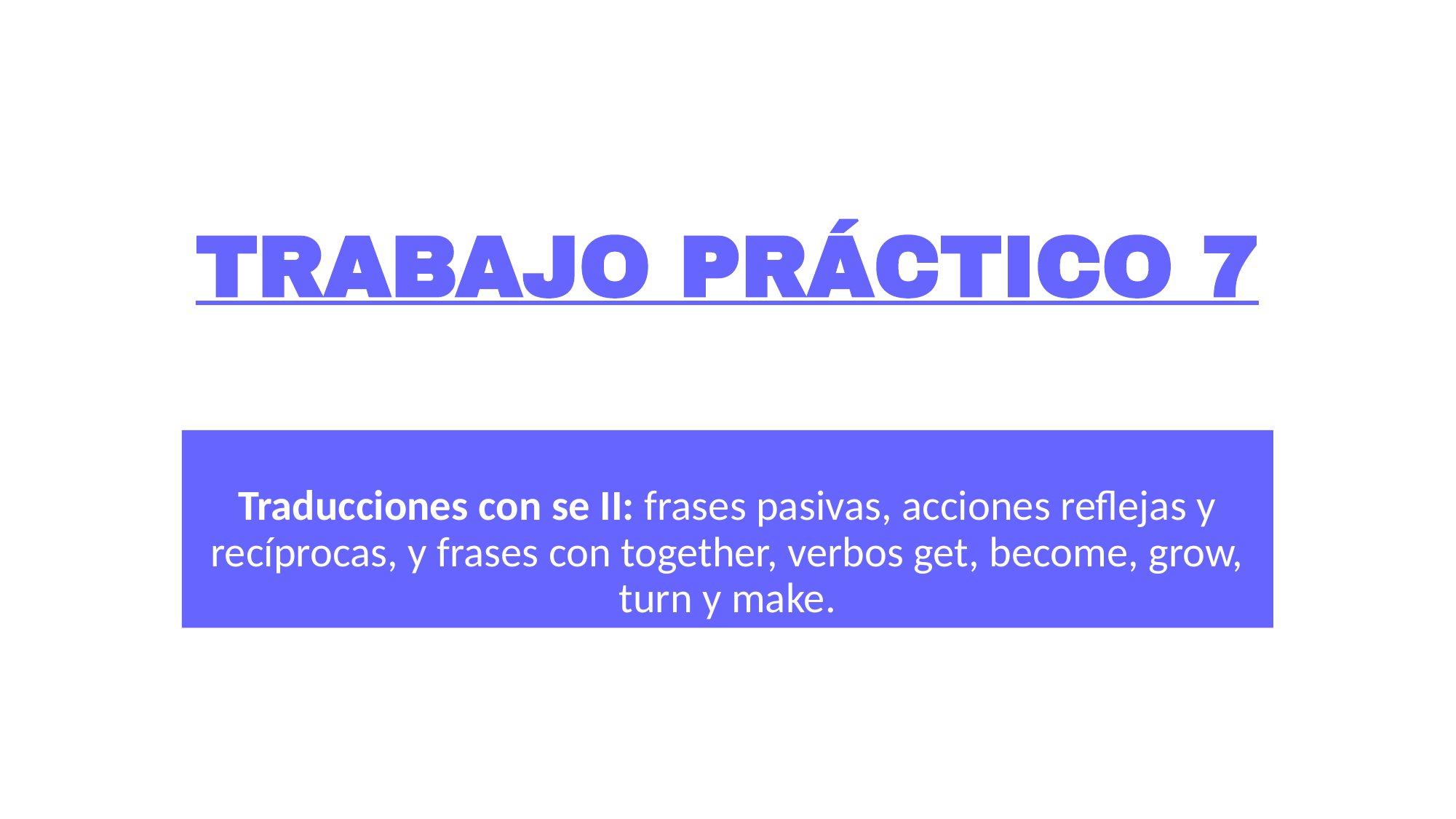

# TRABAJO PRÁCTICO 7

Traducciones con se II: frases pasivas, acciones reflejas y recíprocas, y frases con together, verbos get, become, grow, turn y make.